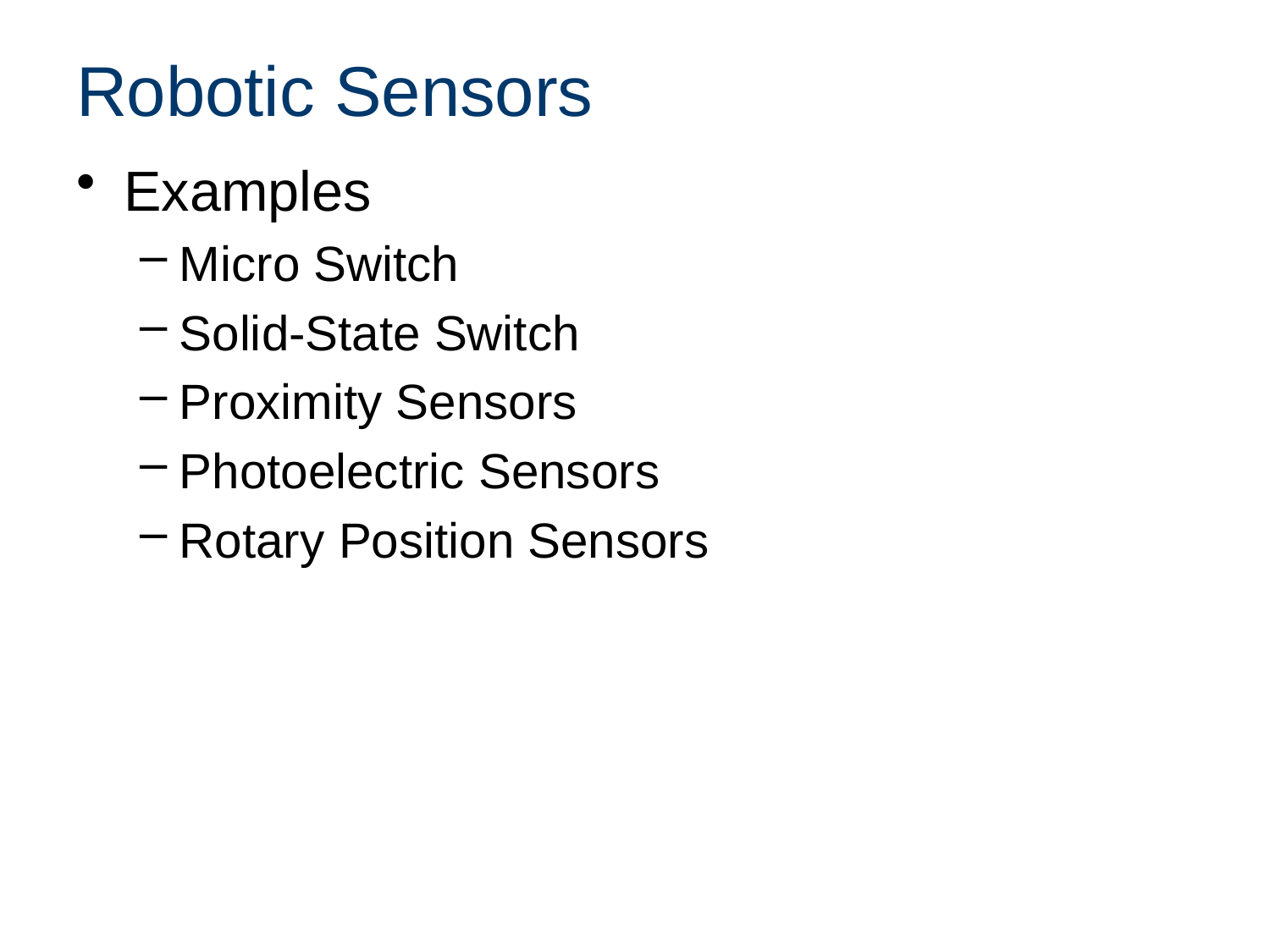

# Robotic Sensors
Examples
Micro Switch
Solid-State Switch
Proximity Sensors
Photoelectric Sensors
Rotary Position Sensors